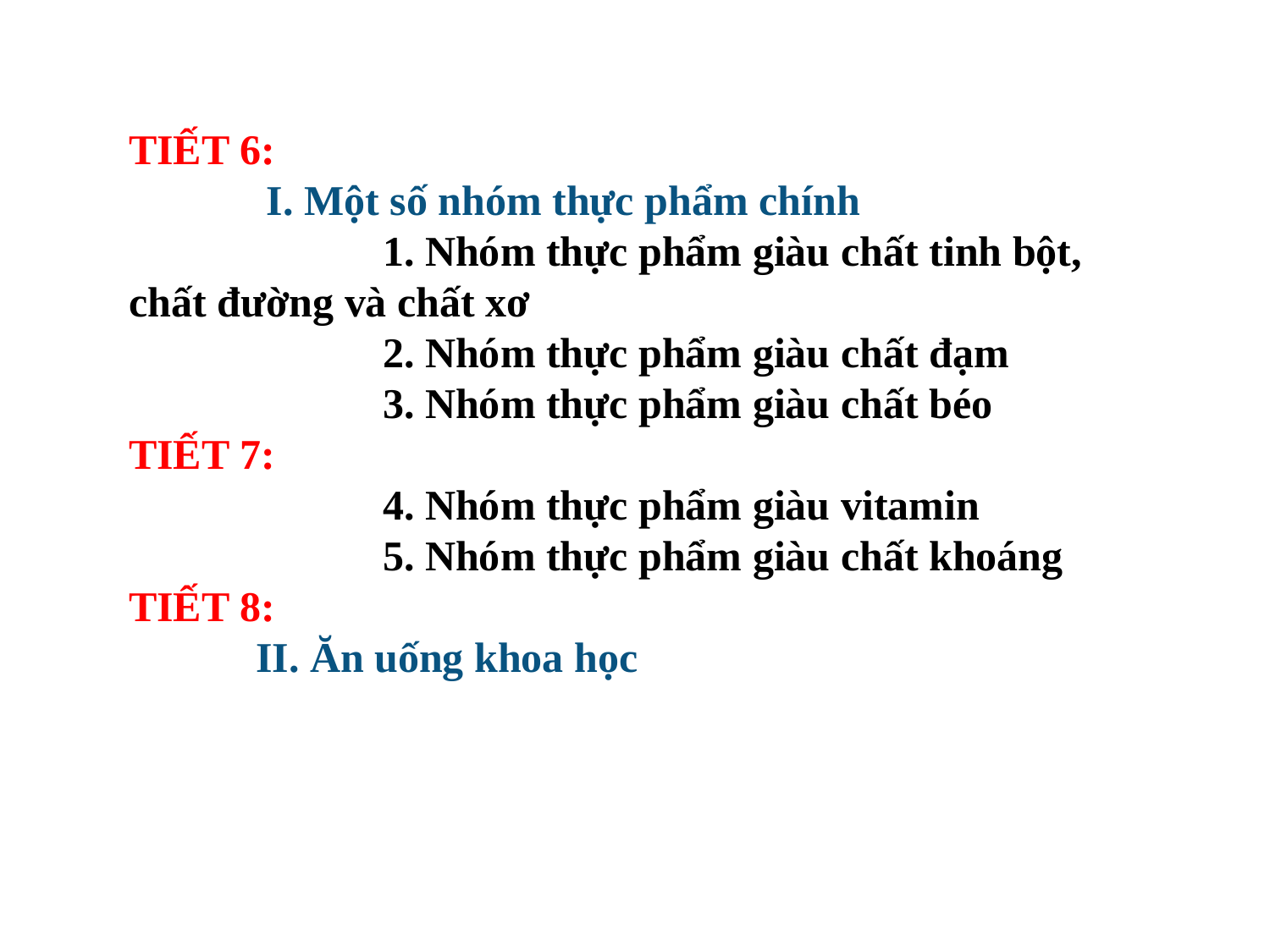

TIẾT 6:
	 I. Một số nhóm thực phẩm chính
		1. Nhóm thực phẩm giàu chất tinh bột, chất đường và chất xơ
		2. Nhóm thực phẩm giàu chất đạm
		3. Nhóm thực phẩm giàu chất béo
TIẾT 7:
		4. Nhóm thực phẩm giàu vitamin
		5. Nhóm thực phẩm giàu chất khoáng
TIẾT 8:
	II. Ăn uống khoa học